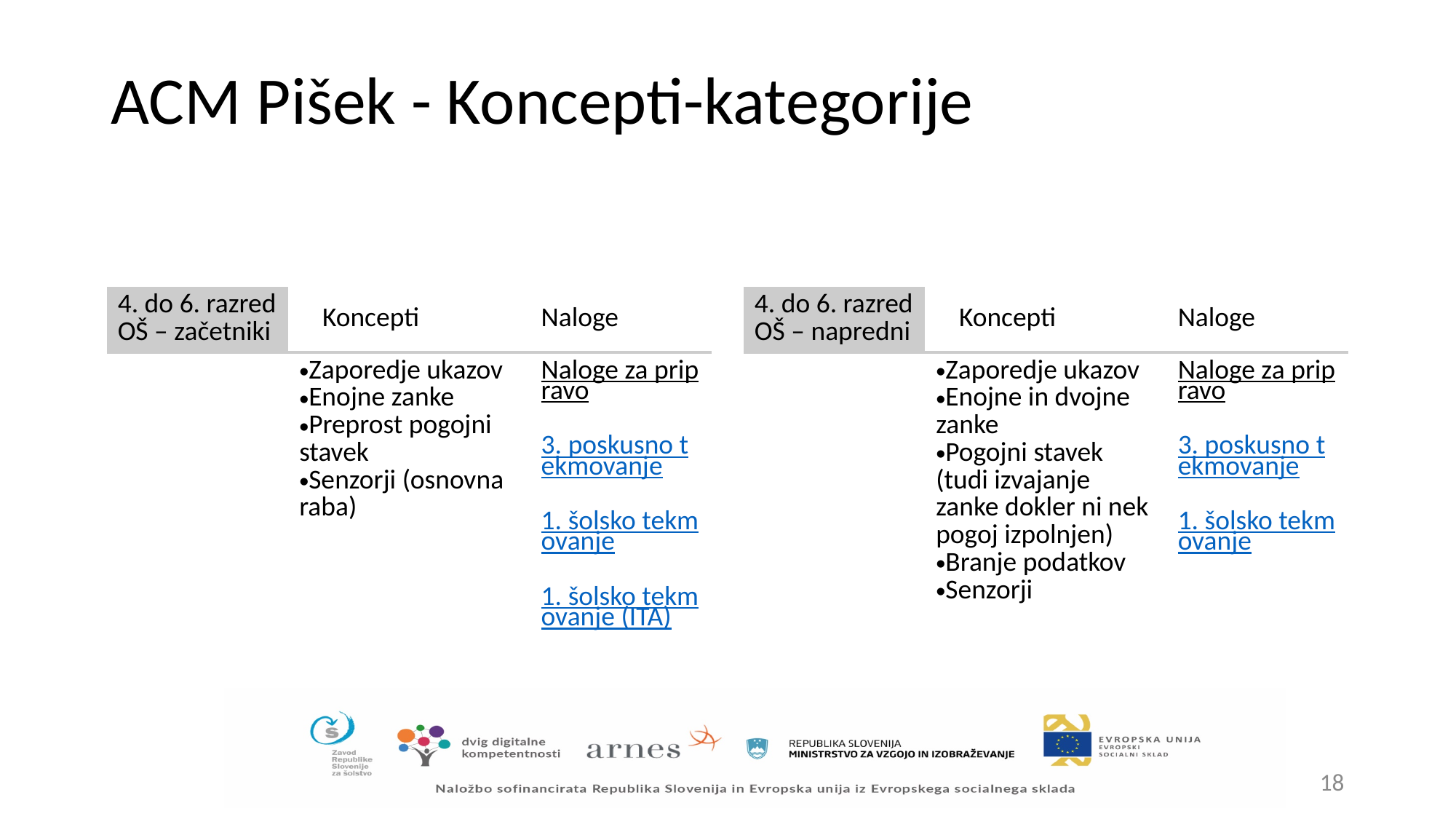

# ACM Pišek - Koncepti-kategorije
| 4. do 6. razred OŠ – začetniki | Koncepti | Naloge |
| --- | --- | --- |
|  | Zaporedje ukazov Enojne zanke Preprost pogojni stavek Senzorji (osnovna raba) | Naloge za pripravo 3. poskusno tekmovanje 1. šolsko tekmovanje 1. šolsko tekmovanje (ITA) |
| 4. do 6. razred OŠ – napredni | Koncepti | Naloge |
| --- | --- | --- |
|  | Zaporedje ukazov Enojne in dvojne zanke Pogojni stavek (tudi izvajanje zanke dokler ni nek pogoj izpolnjen) Branje podatkov Senzorji | Naloge za pripravo 3. poskusno tekmovanje 1. šolsko tekmovanje |
18